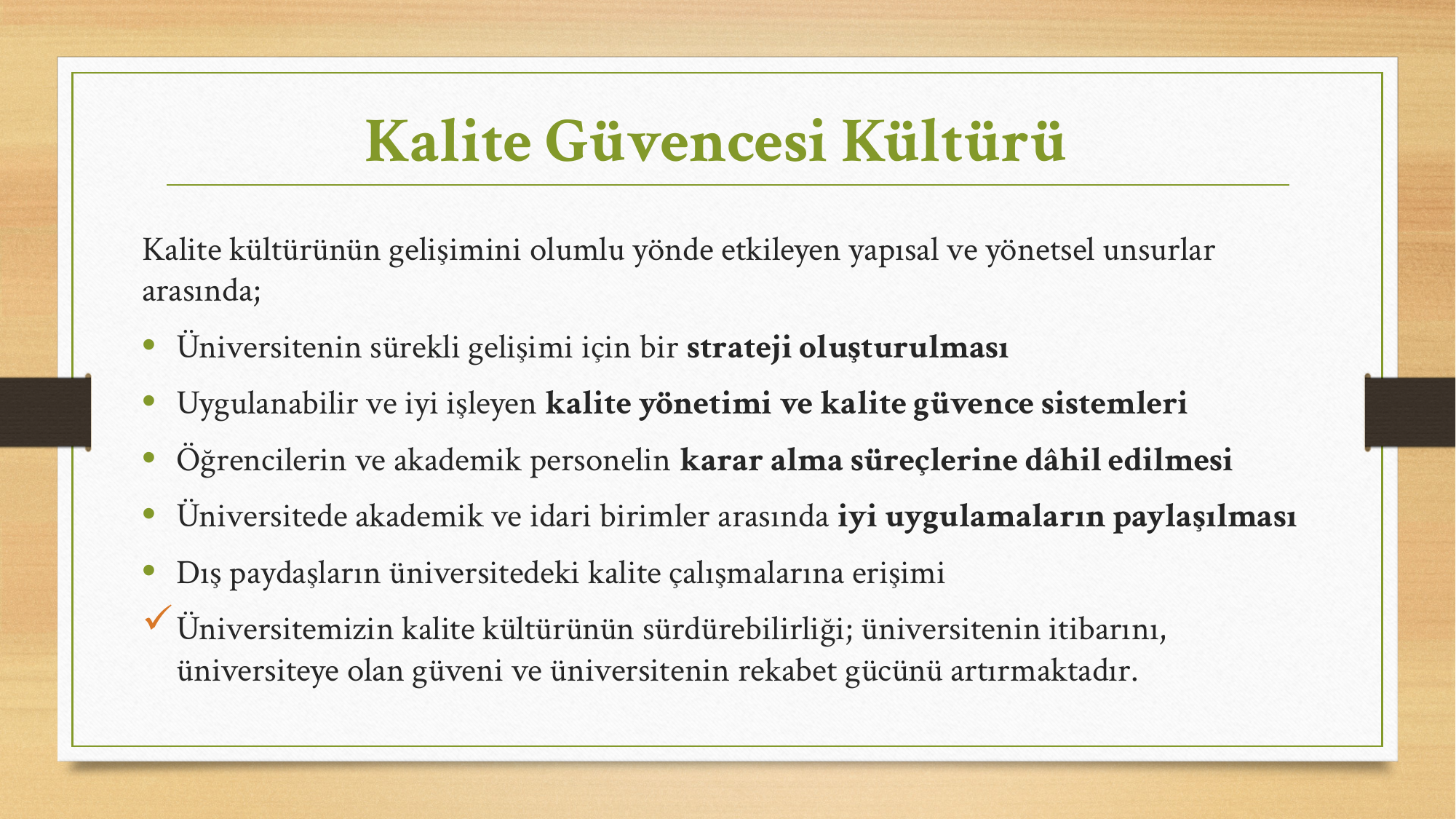

# Kalite Güvencesi Kültürü
Kalite kültürünün gelişimini olumlu yönde etkileyen yapısal ve yönetsel unsurlar arasında;
Üniversitenin sürekli gelişimi için bir strateji oluşturulması
Uygulanabilir ve iyi işleyen kalite yönetimi ve kalite güvence sistemleri
Öğrencilerin ve akademik personelin karar alma süreçlerine dâhil edilmesi
Üniversitede akademik ve idari birimler arasında iyi uygulamaların paylaşılması
Dış paydaşların üniversitedeki kalite çalışmalarına erişimi
Üniversitemizin kalite kültürünün sürdürebilirliği; üniversitenin itibarını, üniversiteye olan güveni ve üniversitenin rekabet gücünü artırmaktadır.